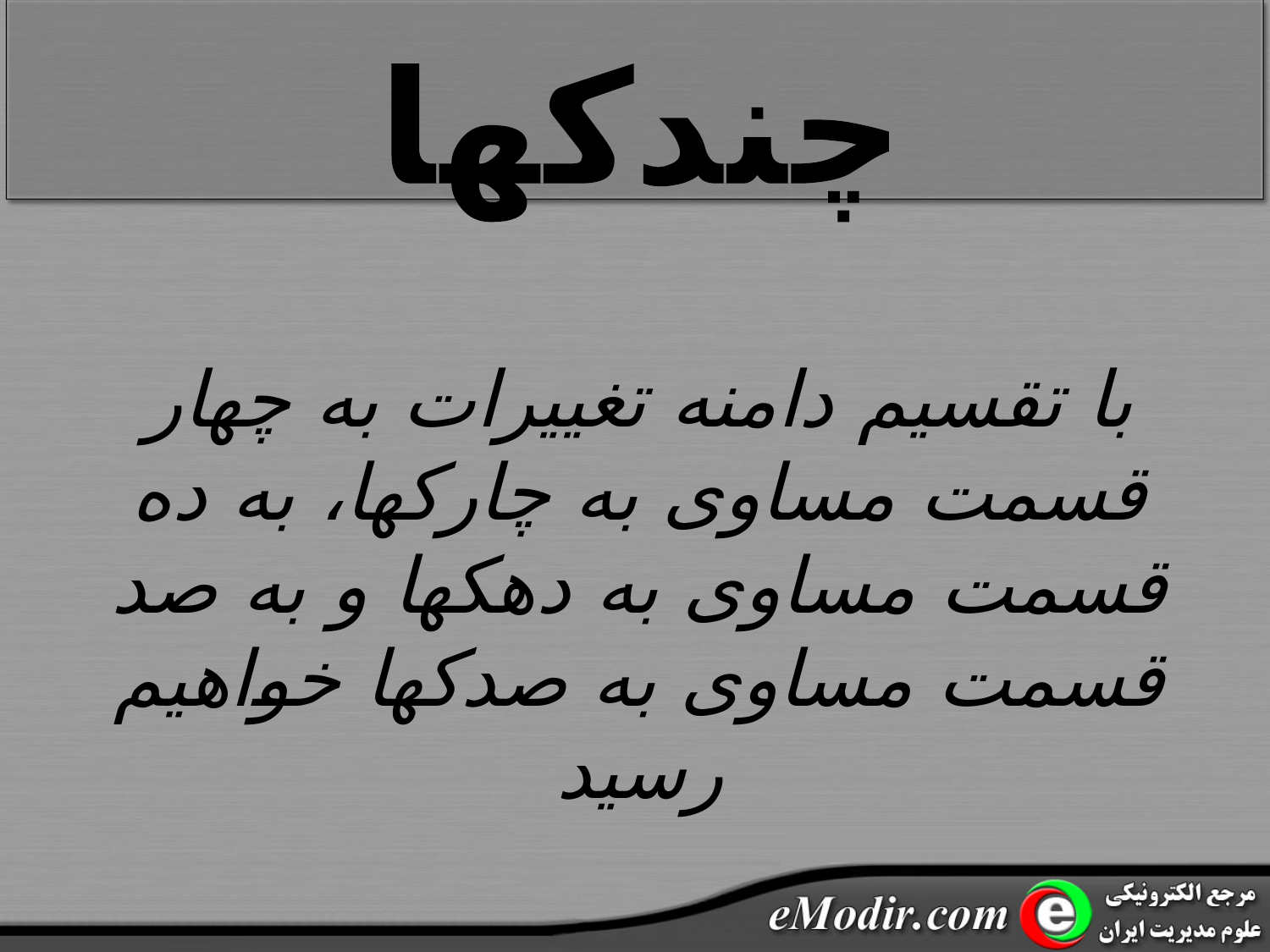

چندکها
با تقسیم دامنه تغییرات به چهار قسمت مساوی به چارکها، به ده قسمت مساوی به دهکها و به صد قسمت مساوی به صدکها خواهیم رسید